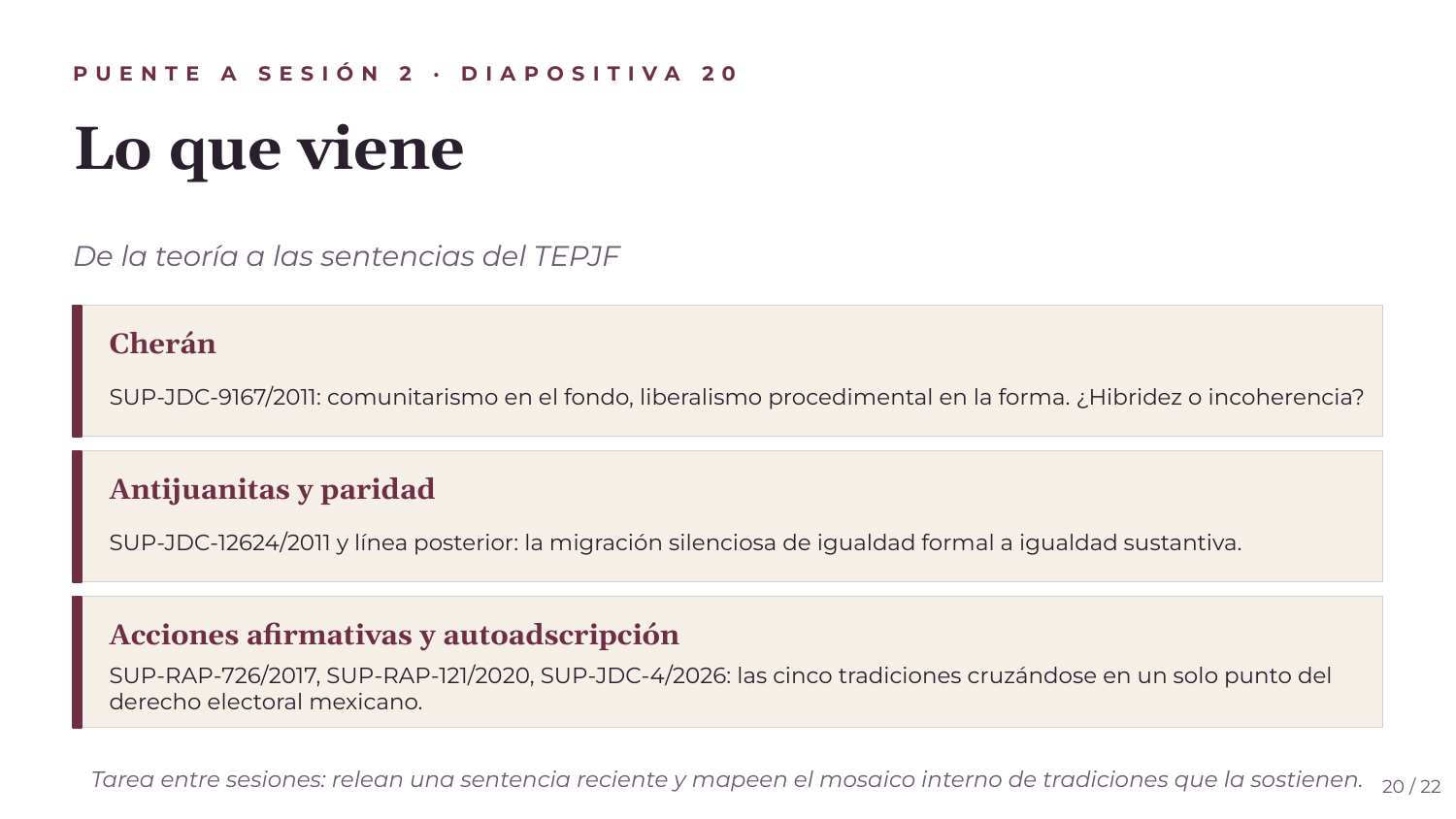

PUENTE A SESIÓN 2 · DIAPOSITIVA 20
Lo que viene
De la teoría a las sentencias del TEPJF

Cherán
SUP-JDC-9167/2011: comunitarismo en el fondo, liberalismo procedimental en la forma. ¿Hibridez o incoherencia?

Antijuanitas y paridad
SUP-JDC-12624/2011 y línea posterior: la migración silenciosa de igualdad formal a igualdad sustantiva.

Acciones afirmativas y autoadscripción
SUP-RAP-726/2017, SUP-RAP-121/2020, SUP-JDC-4/2026: las cinco tradiciones cruzándose en un solo punto del derecho electoral mexicano.
Tarea entre sesiones: relean una sentencia reciente y mapeen el mosaico interno de tradiciones que la sostienen.
20 / 22